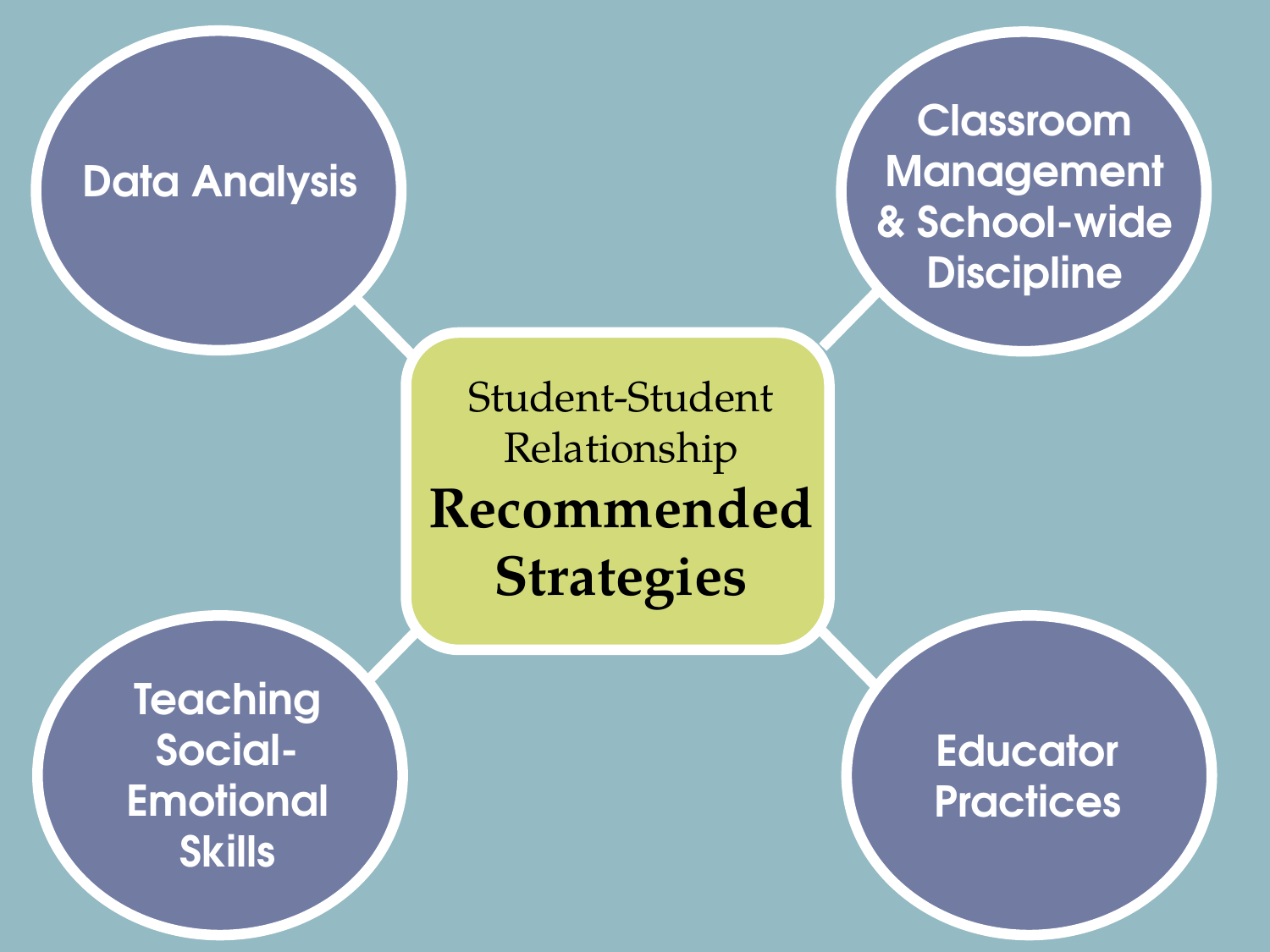

Classroom Management & School-wide Discipline
Data Analysis

Student-Student Relationship Recommended Strategies

Teaching Social-Emotional Skills
Educator Practices